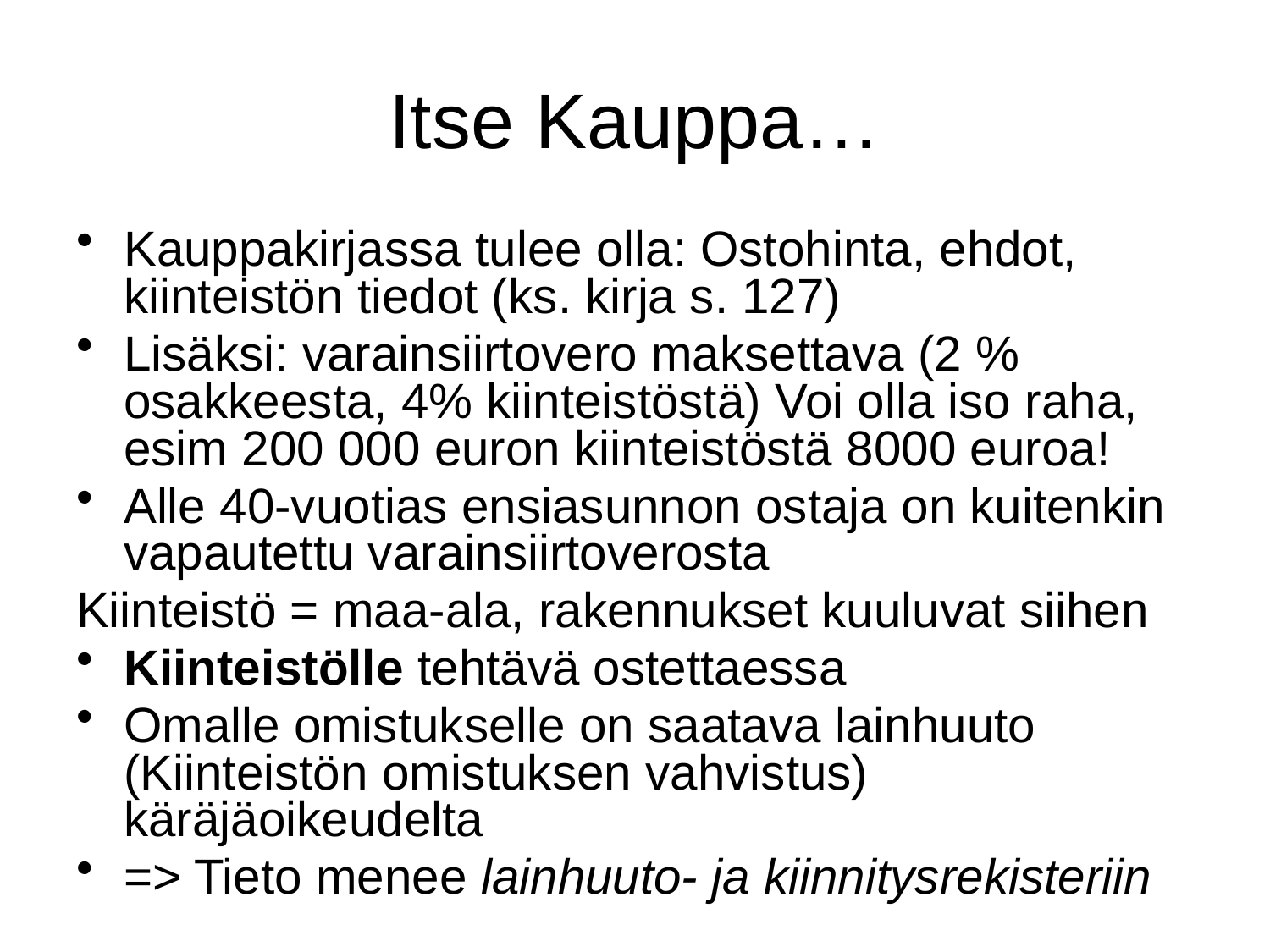

# Itse Kauppa…
Kauppakirjassa tulee olla: Ostohinta, ehdot, kiinteistön tiedot (ks. kirja s. 127)
Lisäksi: varainsiirtovero maksettava (2 % osakkeesta, 4% kiinteistöstä) Voi olla iso raha, esim 200 000 euron kiinteistöstä 8000 euroa!
Alle 40-vuotias ensiasunnon ostaja on kuitenkin vapautettu varainsiirtoverosta
Kiinteistö = maa-ala, rakennukset kuuluvat siihen
Kiinteistölle tehtävä ostettaessa
Omalle omistukselle on saatava lainhuuto (Kiinteistön omistuksen vahvistus) käräjäoikeudelta
=> Tieto menee lainhuuto- ja kiinnitysrekisteriin